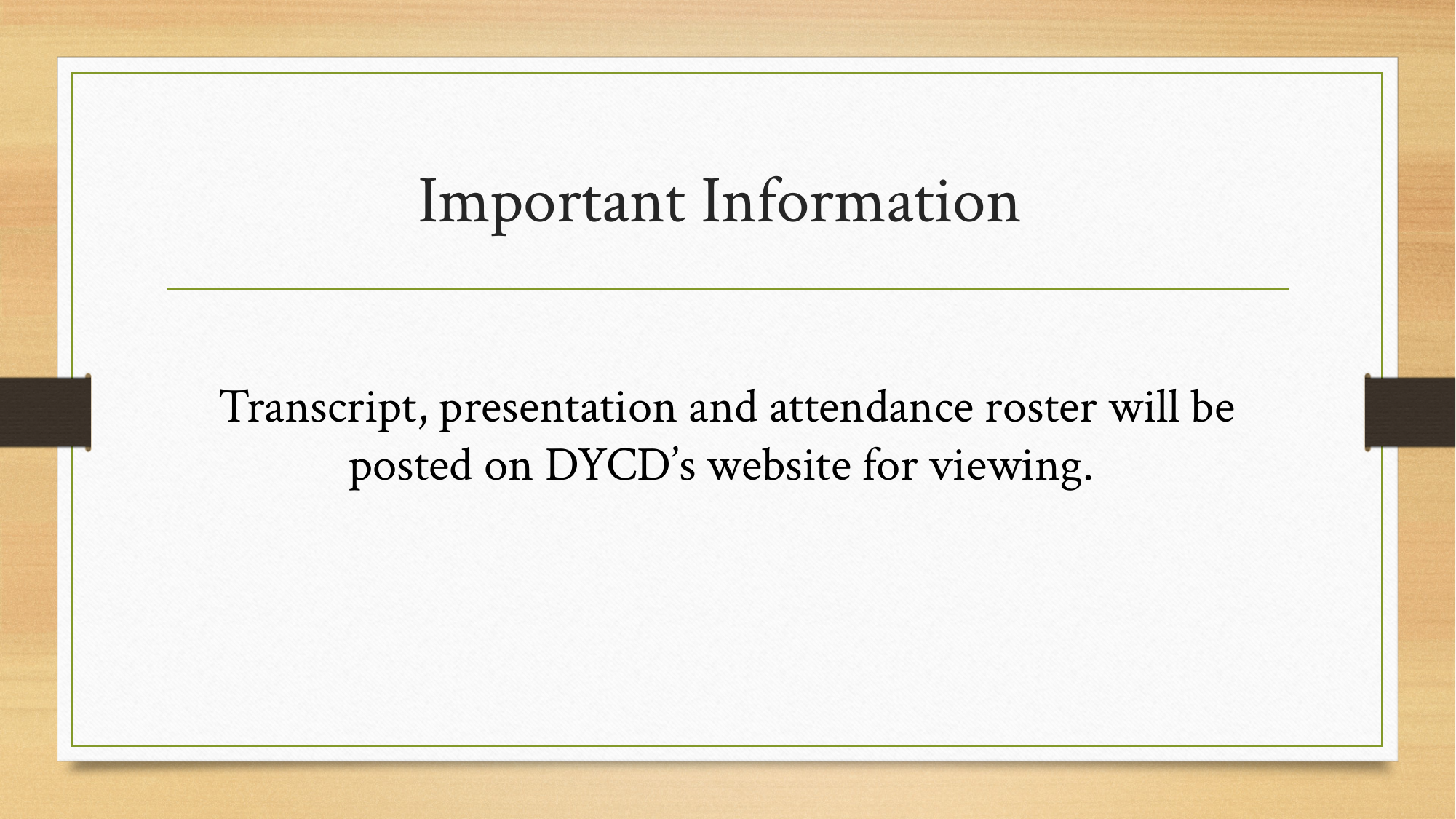

# Important Information

Transcript, presentation and attendance roster will be posted on DYCD’s website for viewing.